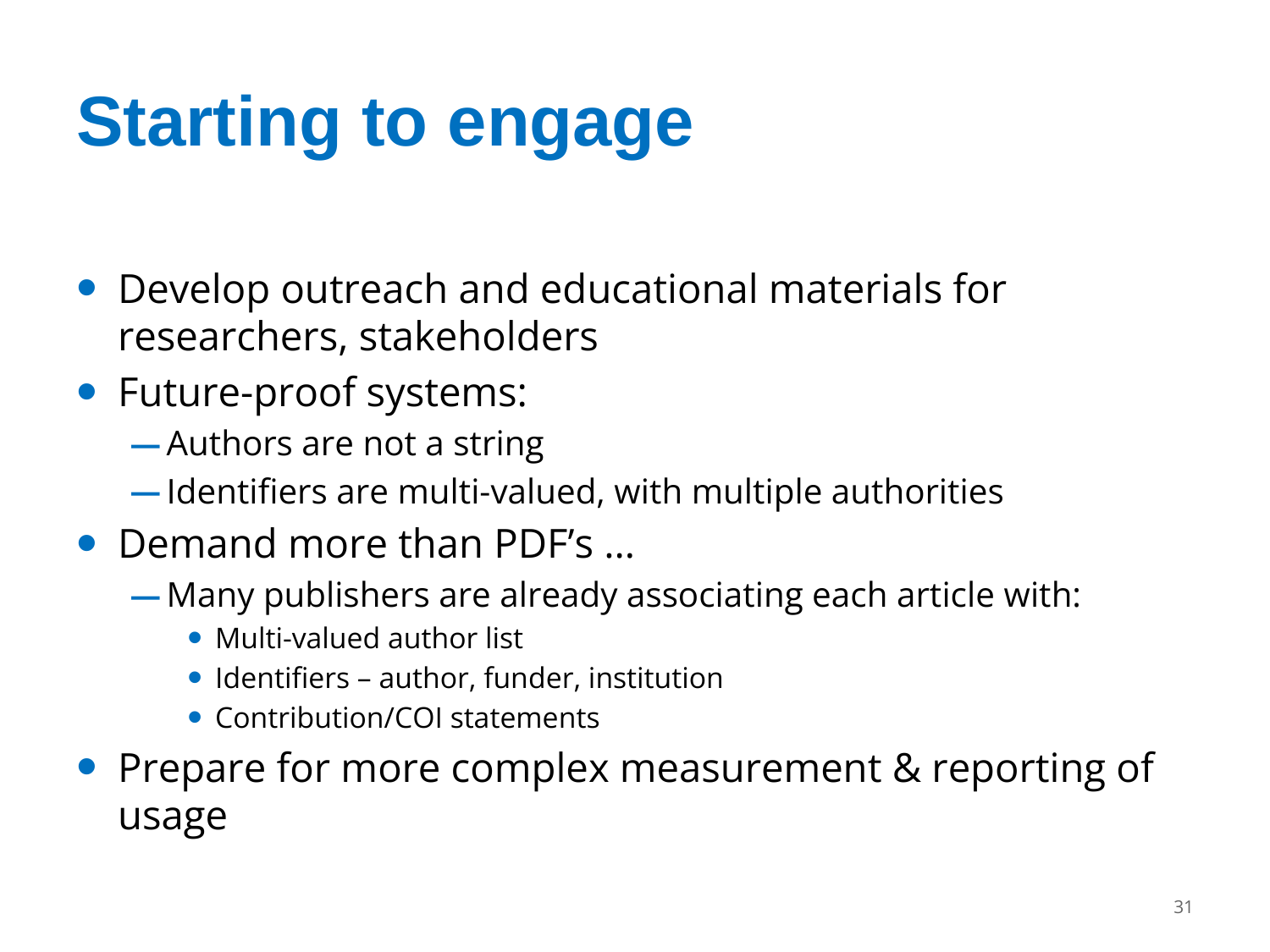

# Starting to engage

Develop outreach and educational materials for researchers, stakeholders
Future-proof systems:
Authors are not a string
Identifiers are multi-valued, with multiple authorities
Demand more than PDF’s …
Many publishers are already associating each article with:
Multi-valued author list
Identifiers – author, funder, institution
Contribution/COI statements
Prepare for more complex measurement & reporting of usage

31